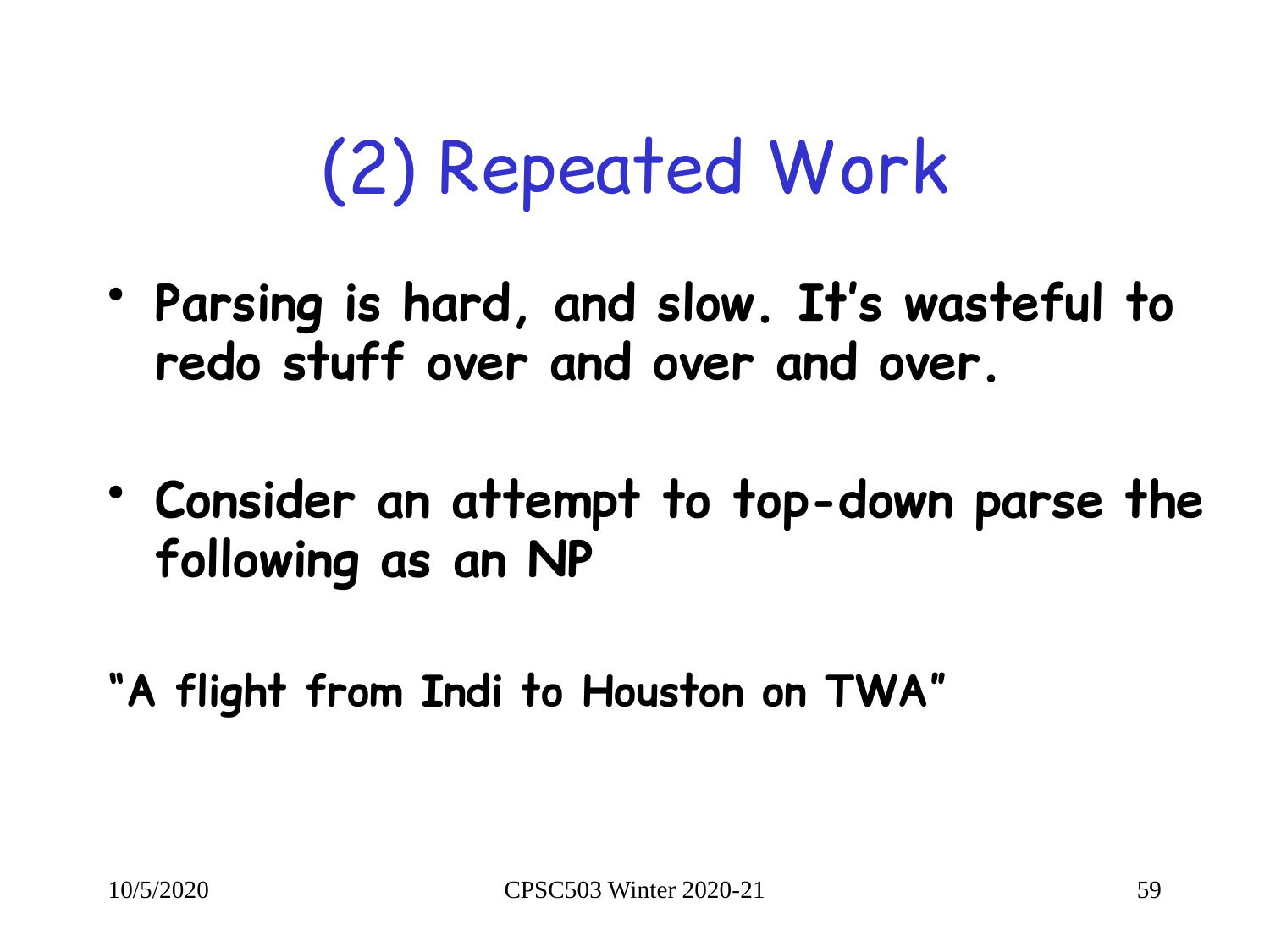

# (2) Repeated Work
Parsing is hard, and slow. It’s wasteful to redo stuff over and over and over.

Consider an attempt to top-down parse the following as an NP

“A flight from Indi to Houston on TWA”
10/5/2020
CPSC503 Winter 2020-21
59